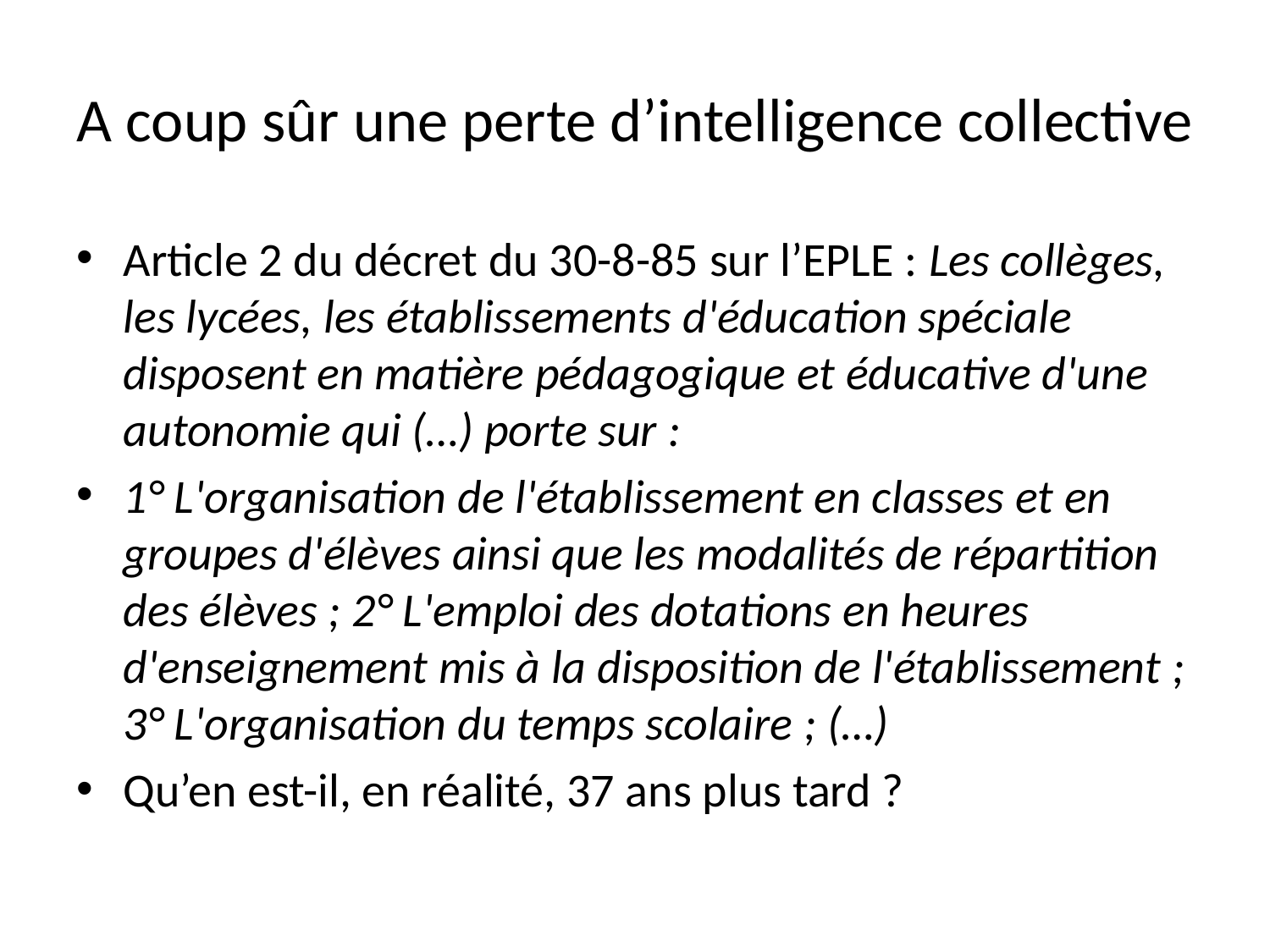

# A coup sûr une perte d’intelligence collective
Article 2 du décret du 30-8-85 sur l’EPLE : Les collèges, les lycées, les établissements d'éducation spéciale disposent en matière pédagogique et éducative d'une autonomie qui (…) porte sur :
1° L'organisation de l'établissement en classes et en groupes d'élèves ainsi que les modalités de répartition des élèves ; 2° L'emploi des dotations en heures d'enseignement mis à la disposition de l'établissement ; 3° L'organisation du temps scolaire ; (…)
Qu’en est-il, en réalité, 37 ans plus tard ?